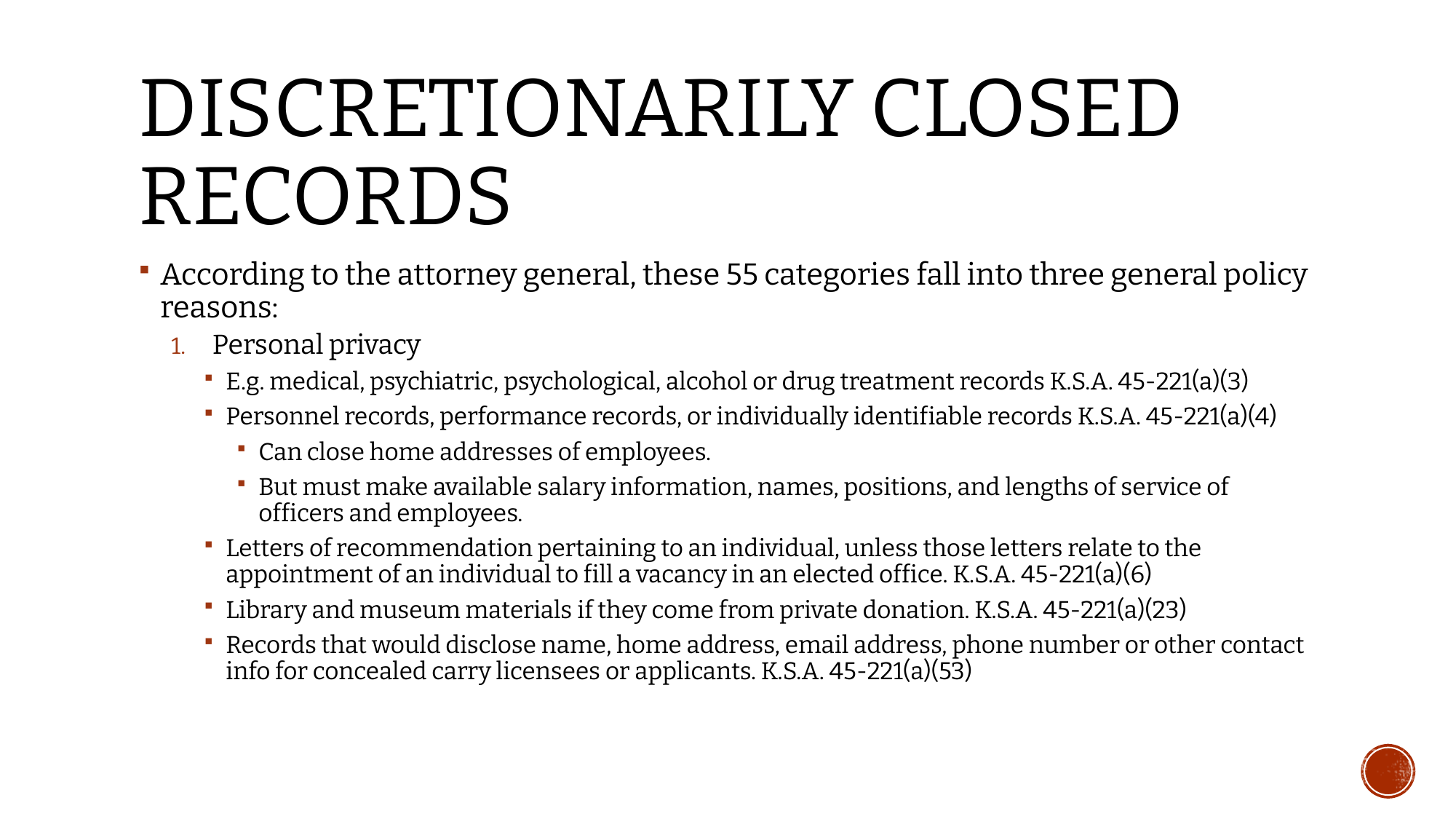

# Discretionarily closed records
According to the attorney general, these 55 categories fall into three general policy reasons:
Personal privacy
E.g. medical, psychiatric, psychological, alcohol or drug treatment records K.S.A. 45-221(a)(3)
Personnel records, performance records, or individually identifiable records K.S.A. 45-221(a)(4)
Can close home addresses of employees.
But must make available salary information, names, positions, and lengths of service of officers and employees.
Letters of recommendation pertaining to an individual, unless those letters relate to the appointment of an individual to fill a vacancy in an elected office. K.S.A. 45-221(a)(6)
Library and museum materials if they come from private donation. K.S.A. 45-221(a)(23)
Records that would disclose name, home address, email address, phone number or other contact info for concealed carry licensees or applicants. K.S.A. 45-221(a)(53)